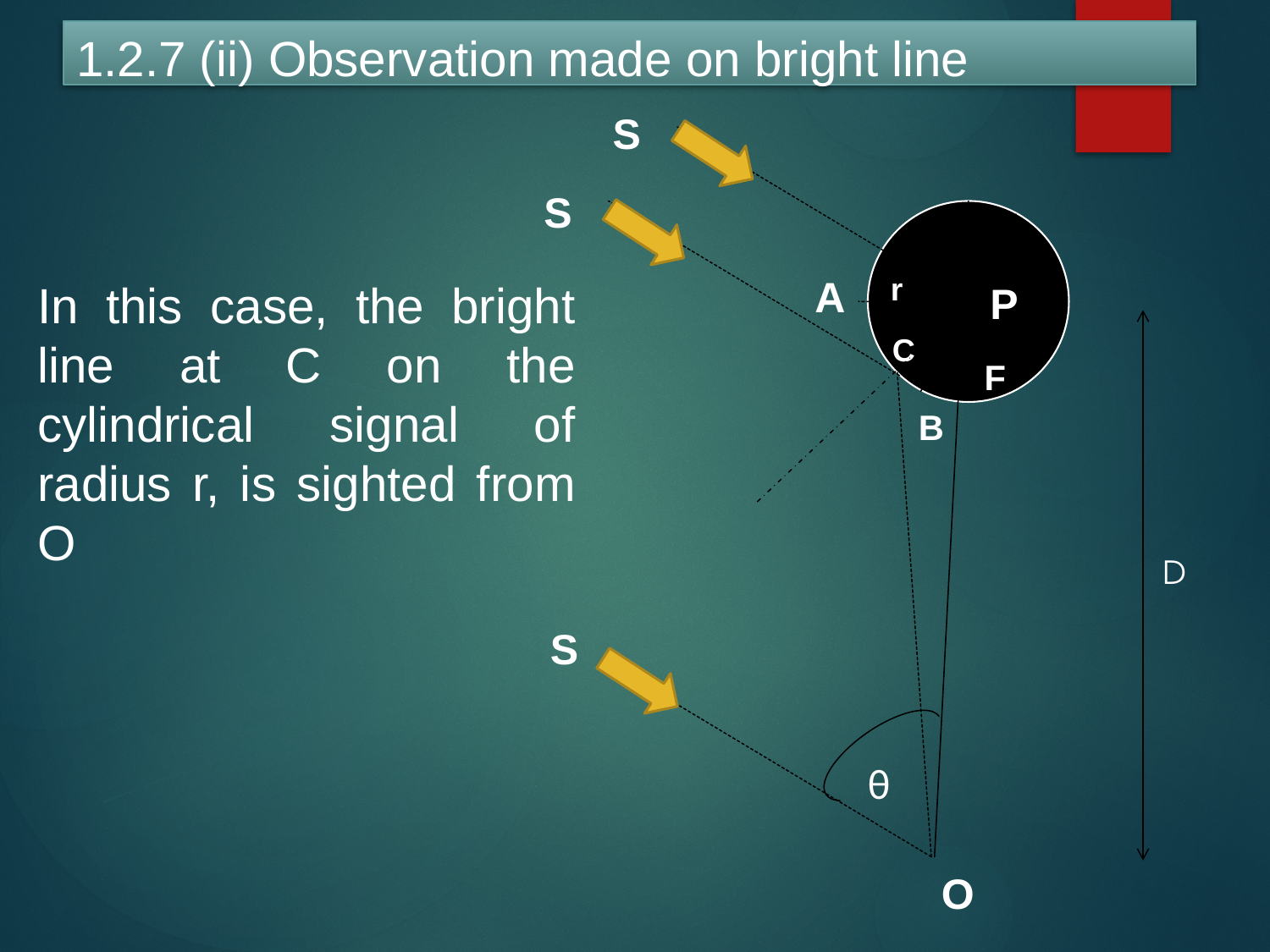

# 1.2.7 (ii) Observation made on bright line
S

S

r
A
In this case, the bright line at C on the cylindrical signal of radius r, is sighted from O
P
D
C
F
B
S

θ
O